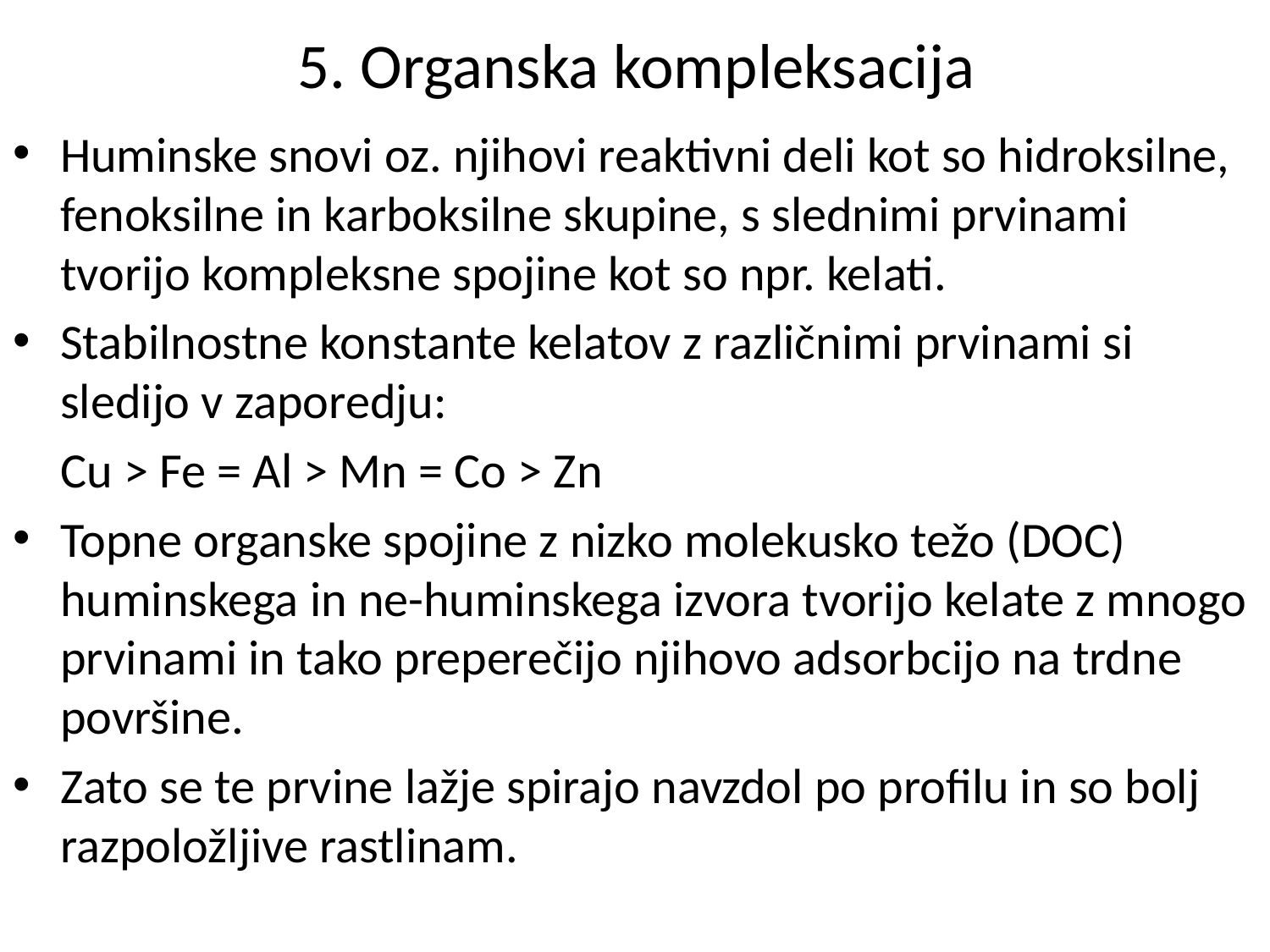

# 5. Organska kompleksacija
Huminske snovi oz. njihovi reaktivni deli kot so hidroksilne, fenoksilne in karboksilne skupine, s slednimi prvinami tvorijo kompleksne spojine kot so npr. kelati.
Stabilnostne konstante kelatov z različnimi prvinami si sledijo v zaporedju:
	Cu > Fe = Al > Mn = Co > Zn
Topne organske spojine z nizko molekusko težo (DOC) huminskega in ne-huminskega izvora tvorijo kelate z mnogo prvinami in tako preperečijo njihovo adsorbcijo na trdne površine.
Zato se te prvine lažje spirajo navzdol po profilu in so bolj razpoložljive rastlinam.